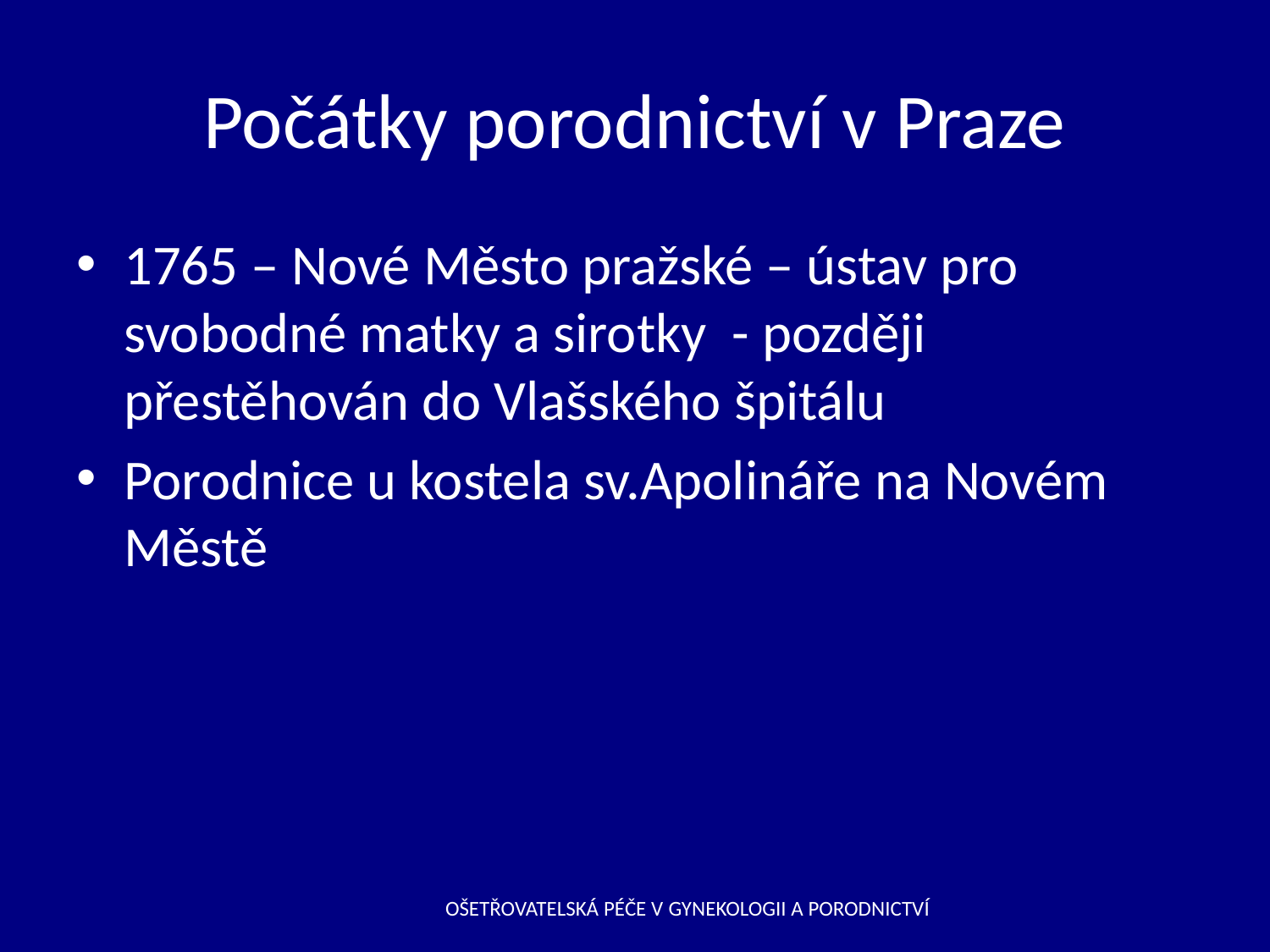

# Počátky porodnictví v Praze
1765 – Nové Město pražské – ústav pro  svobodné matky a sirotky  - později přestěhován do Vlašského špitálu
Porodnice u kostela sv.Apolináře na Novém Městě
OŠETŘOVATELSKÁ PÉČE V GYNEKOLOGII A PORODNICTVÍ